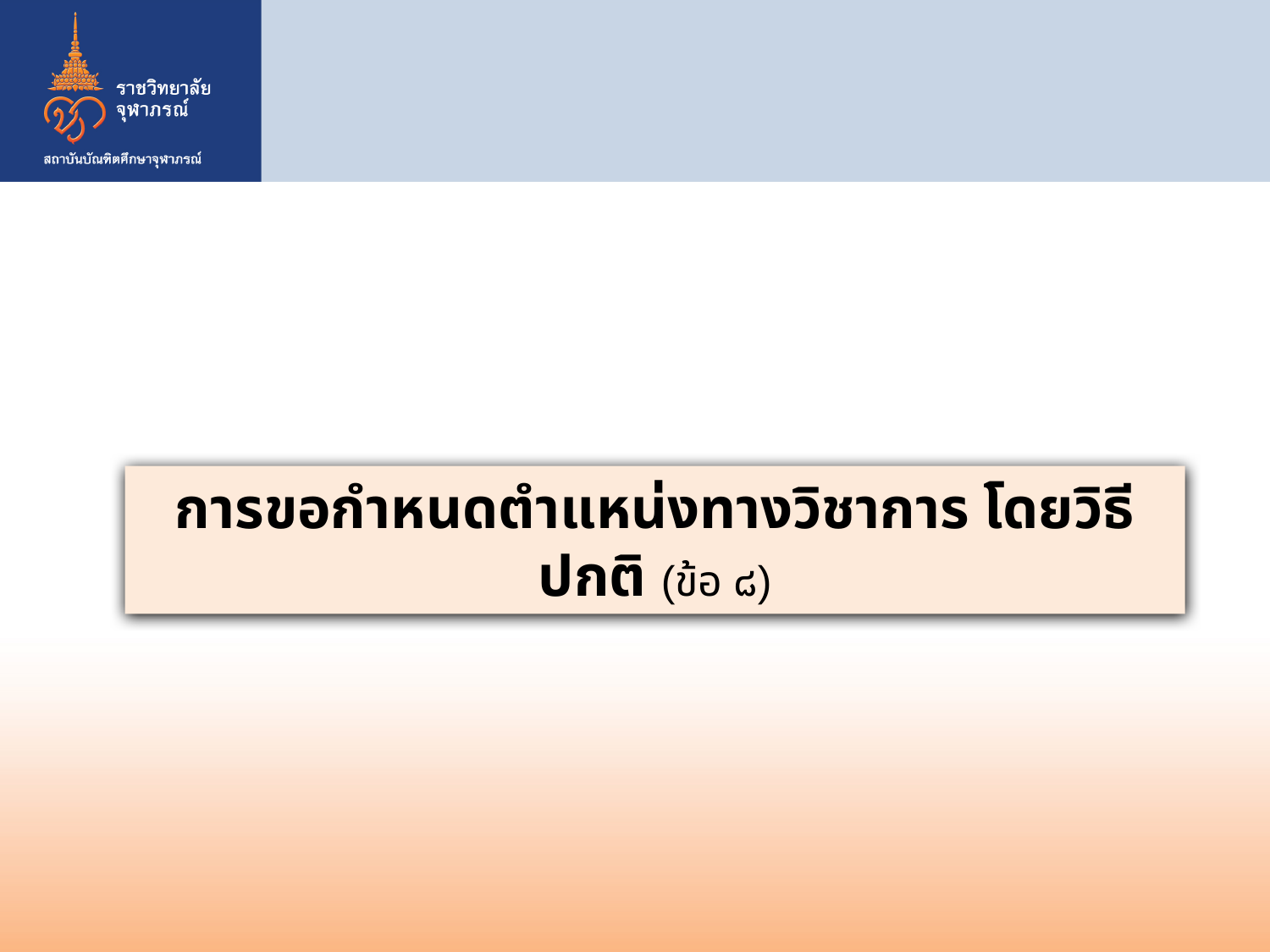

การขอกำหนดตำแหน่งทางวิชาการ โดยวิธีปกติ (ข้อ ๘)